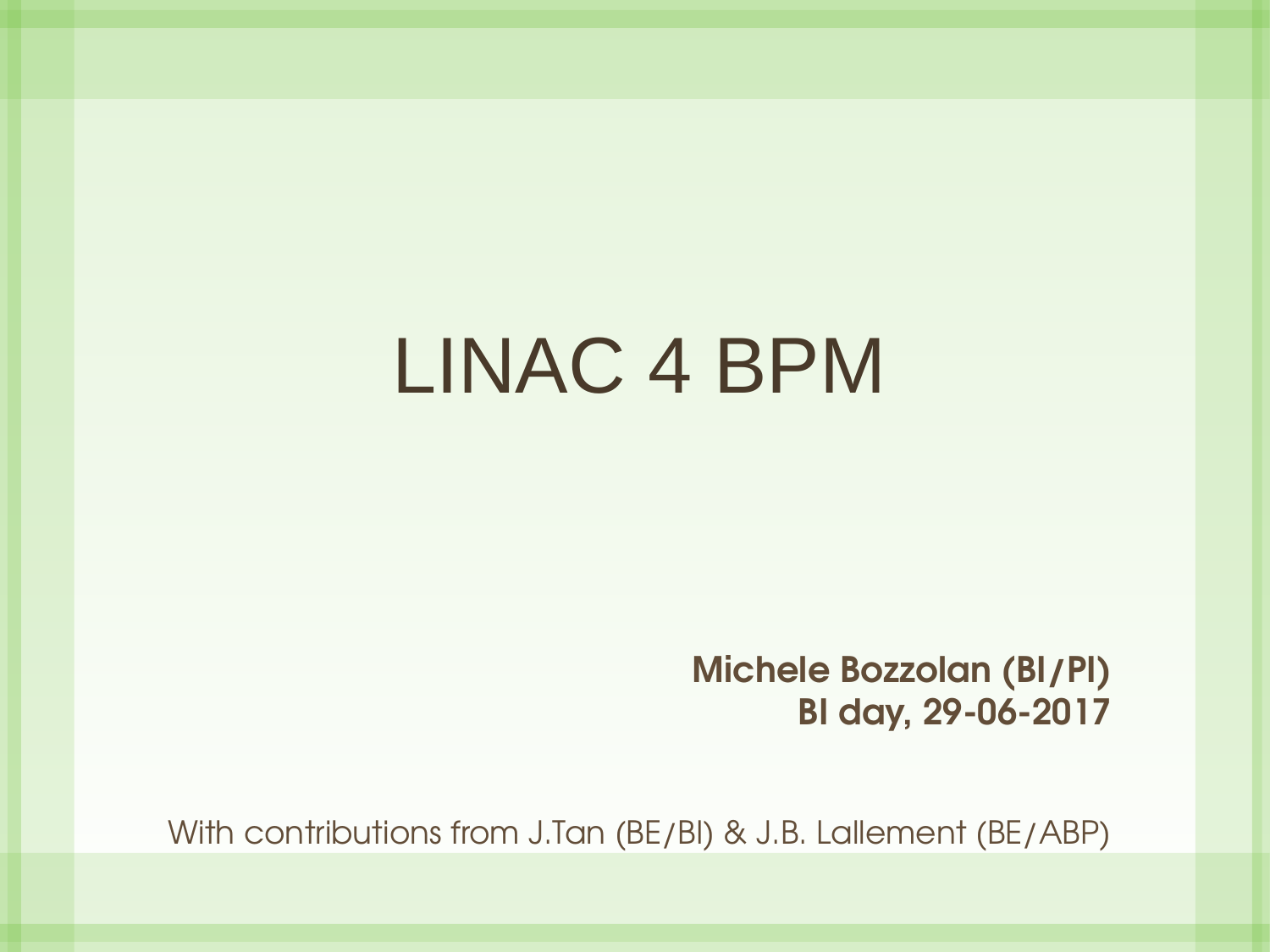

# LINAC 4 BPM
Michele Bozzolan (BI/PI)
BI day, 29-06-2017

With contributions from J.Tan (BE/BI) & J.B. Lallement (BE/ABP)